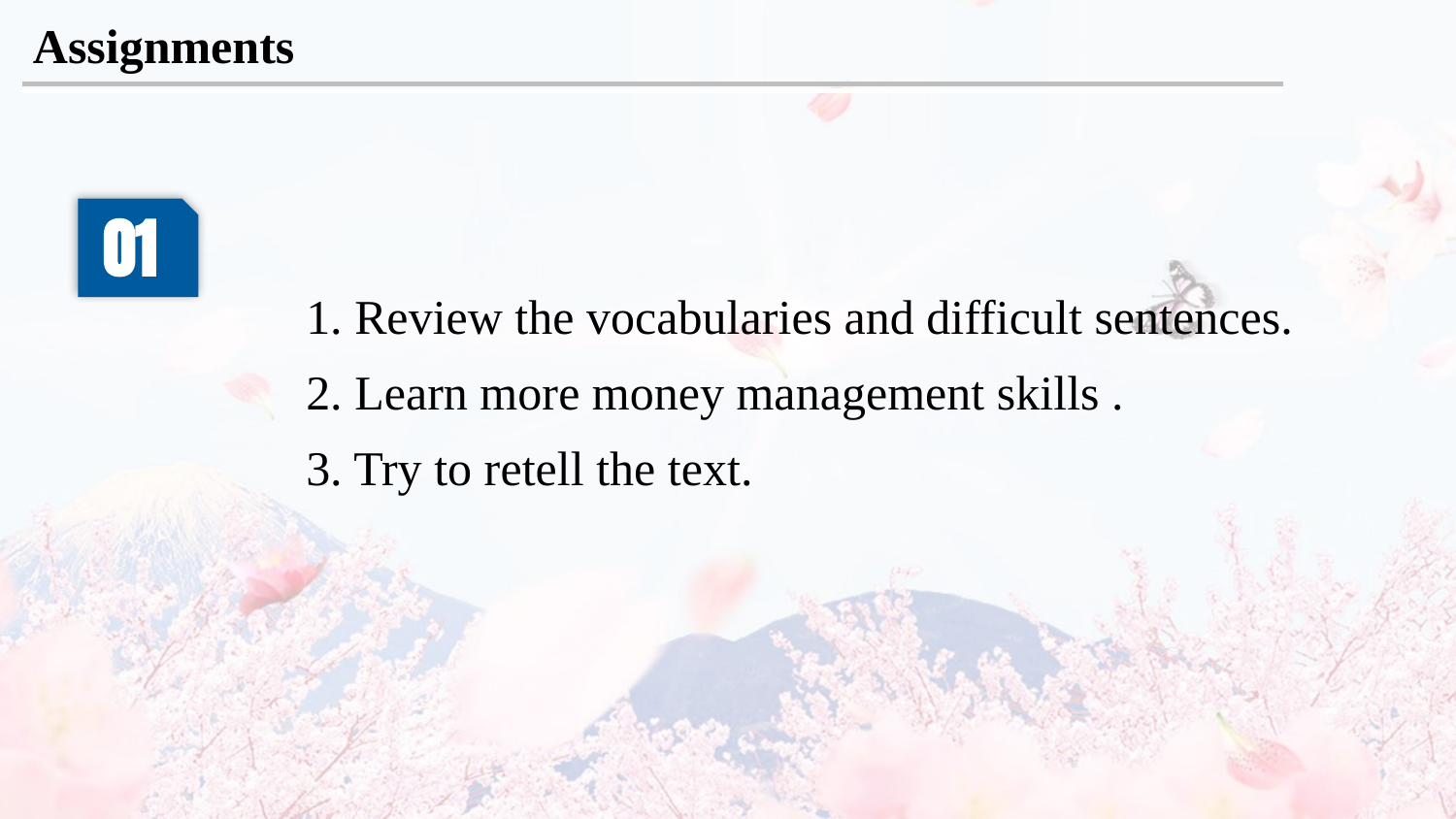

Assignments

01

    1. Review the vocabularies and difficult sentences.
    2. Learn more money management skills .
    3. Try to retell the text.